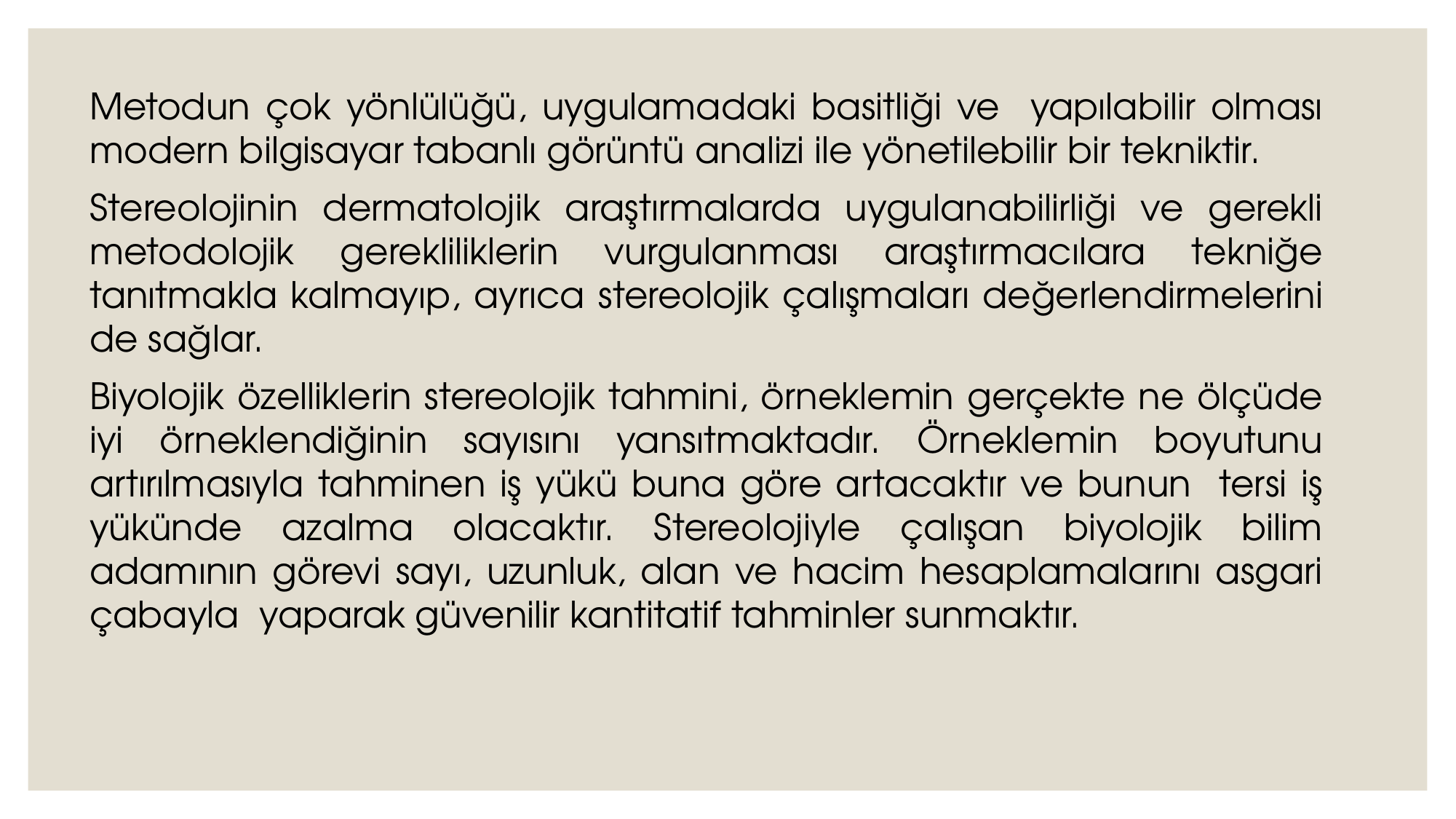

Metodun çok yönlülüğü, uygulamadaki basitliği ve  yapılabilir olması modern bilgisayar tabanlı görüntü analizi ile yönetilebilir bir tekniktir.
Stereolojinin dermatolojik araştırmalarda uygulanabilirliği ve gerekli metodolojik gerekliliklerin vurgulanması araştırmacılara tekniğe tanıtmakla kalmayıp, ayrıca stereolojik çalışmaları değerlendirmelerini de sağlar.
Biyolojik özelliklerin stereolojik tahmini, örneklemin gerçekte ne ölçüde iyi örneklendiğinin sayısını yansıtmaktadır. Örneklemin boyutunu artırılmasıyla tahminen iş yükü buna göre artacaktır ve bunun  tersi iş yükünde azalma olacaktır. Stereolojiyle çalışan biyolojik bilim adamının görevi sayı, uzunluk, alan ve hacim hesaplamalarını asgari çabayla  yaparak güvenilir kantitatif tahminler sunmaktır.